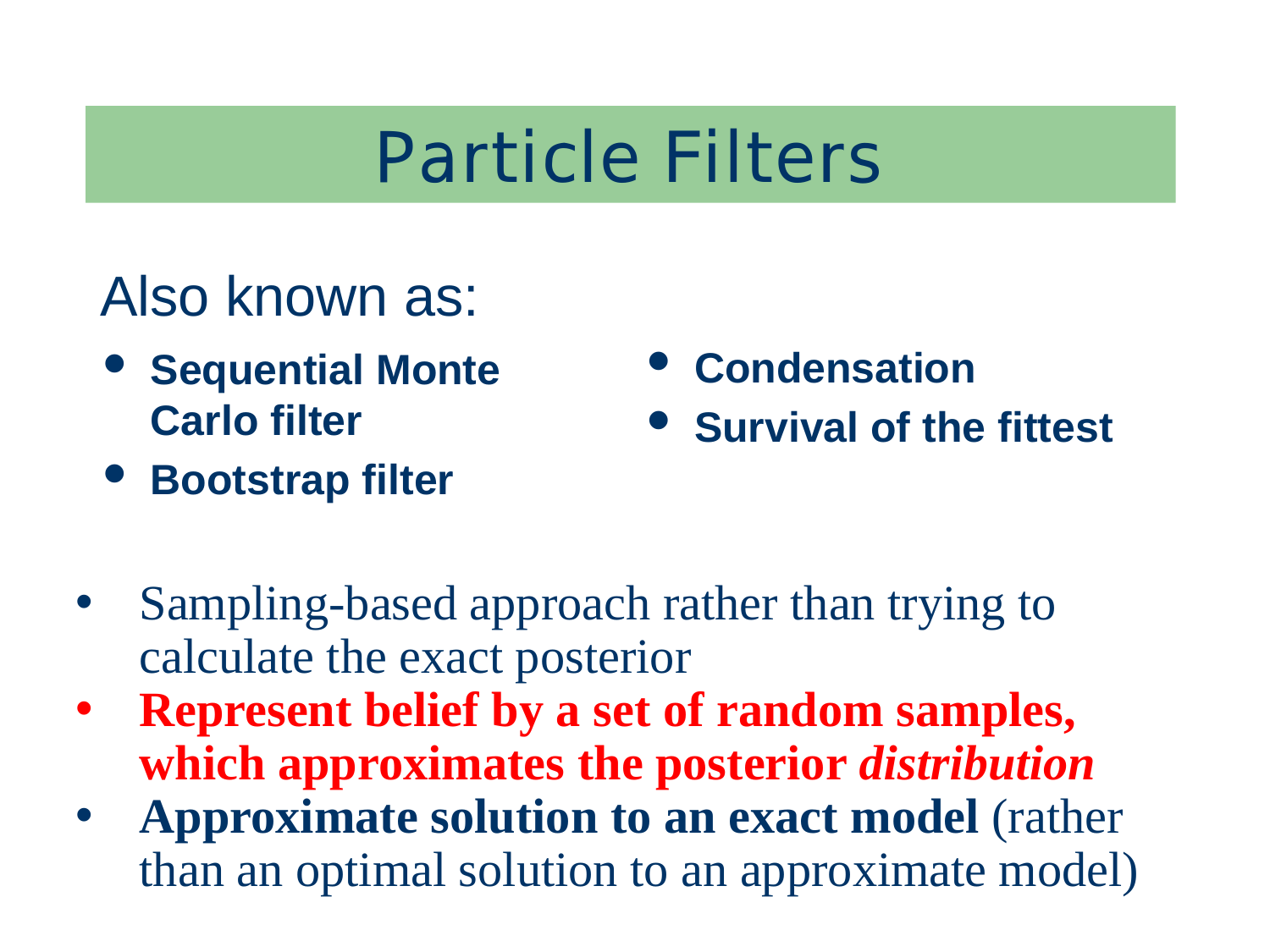

Particle Filters
Also known as:
Condensation
Survival of the fittest
Sequential Monte Carlo filter
Bootstrap filter

Sampling-based approach rather than trying to calculate the exact posterior
Represent belief by a set of random samples, which approximates the posterior distribution
Approximate solution to an exact model (rather than an optimal solution to an approximate model)